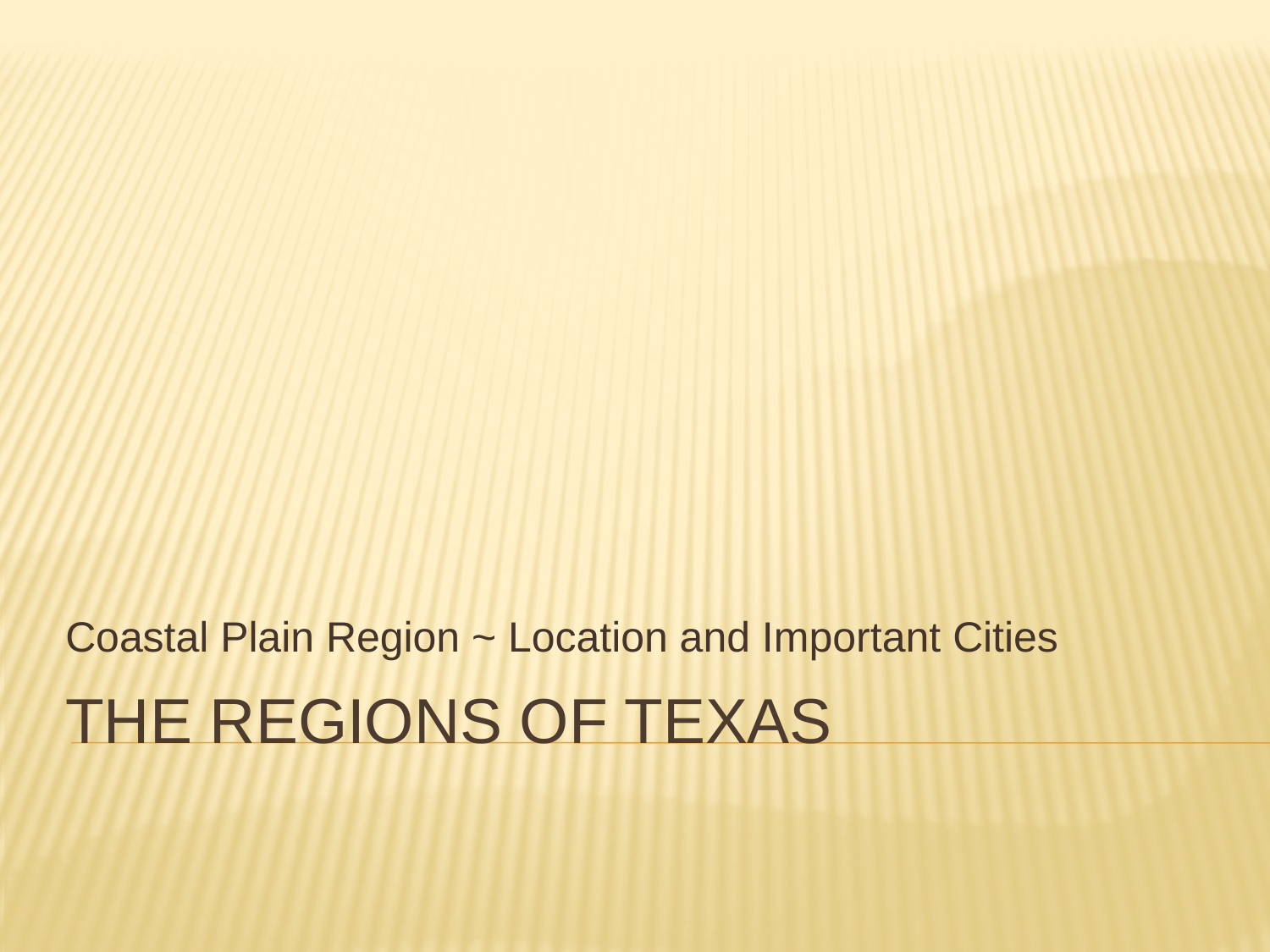

Coastal Plain Region ~ Location and Important Cities
# The Regions of Texas